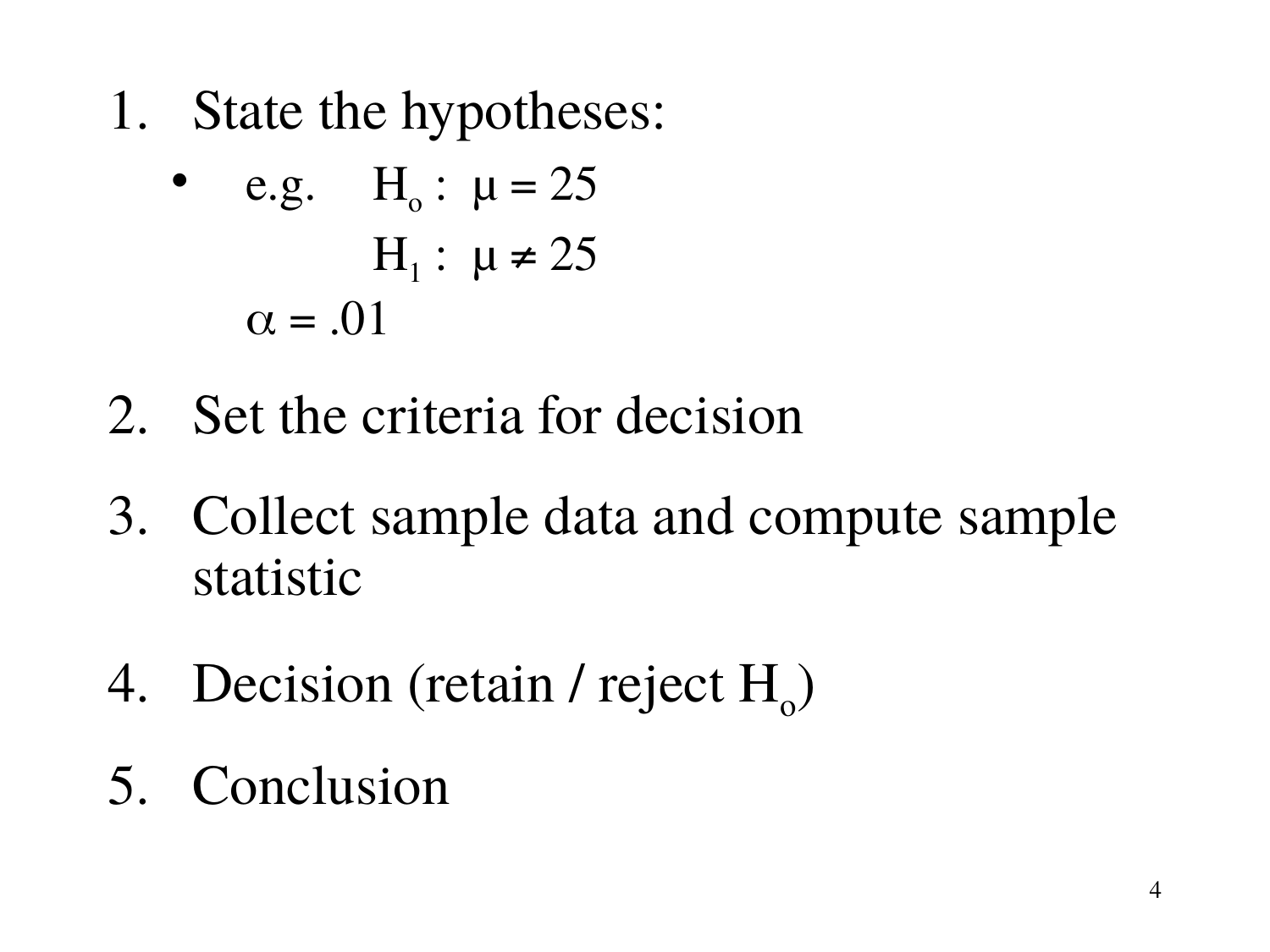

State the hypotheses:
e.g.	Ho :  µ = 25
		H1 :  µ ≠ 25
	α = .01
Set the criteria for decision
Collect sample data and compute sample statistic
Decision (retain / reject Ho)
Conclusion
4